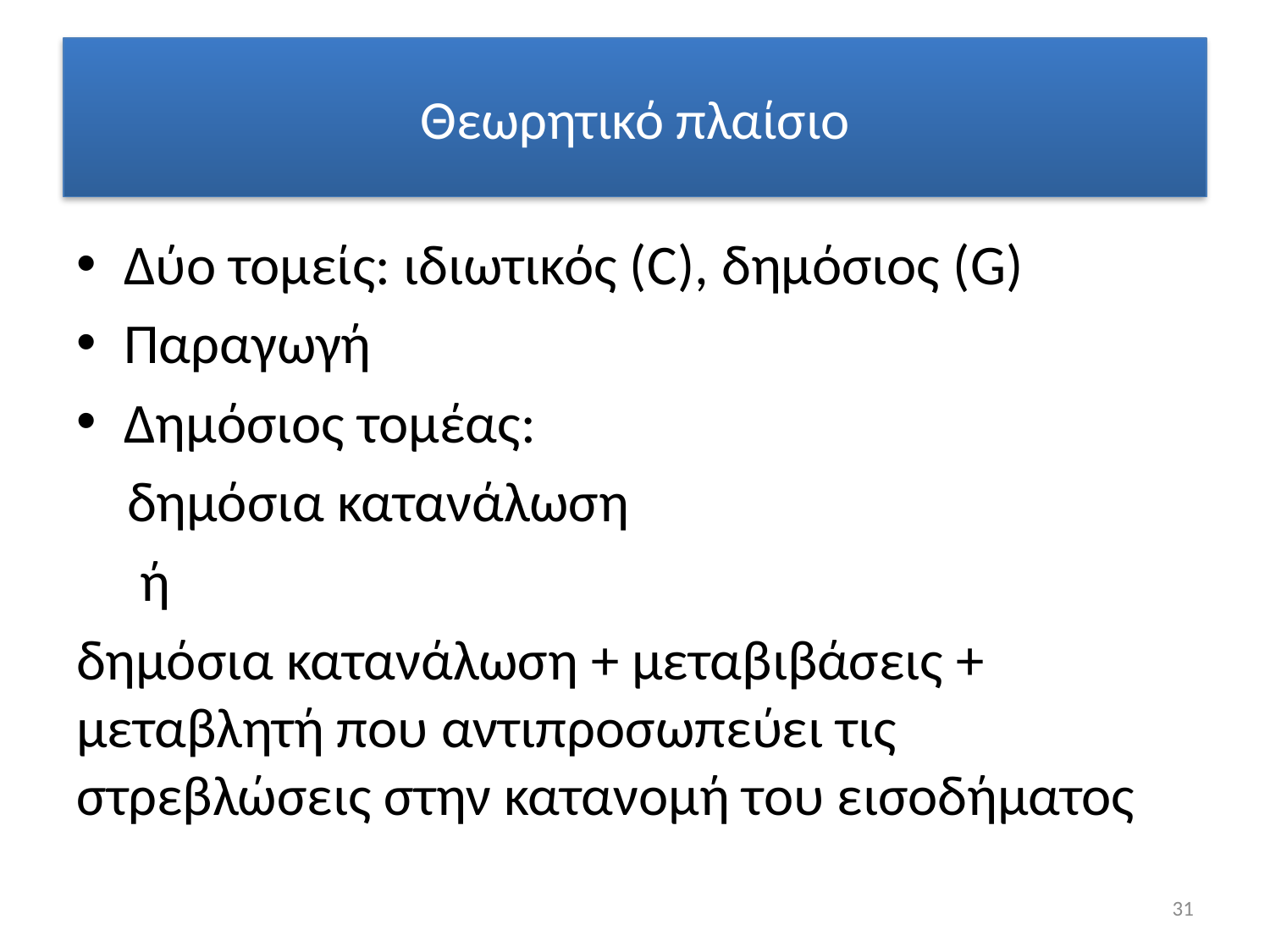

# Θεωρητικό πλαίσιο
Δύο τομείς: ιδιωτικός (C), δημόσιος (G)
Παραγωγή
Δημόσιος τομέας:
    δημόσια κατανάλωση
     ή
δημόσια κατανάλωση + μεταβιβάσεις + μεταβλητή που αντιπροσωπεύει τις στρεβλώσεις στην κατανομή του εισοδήματος
31